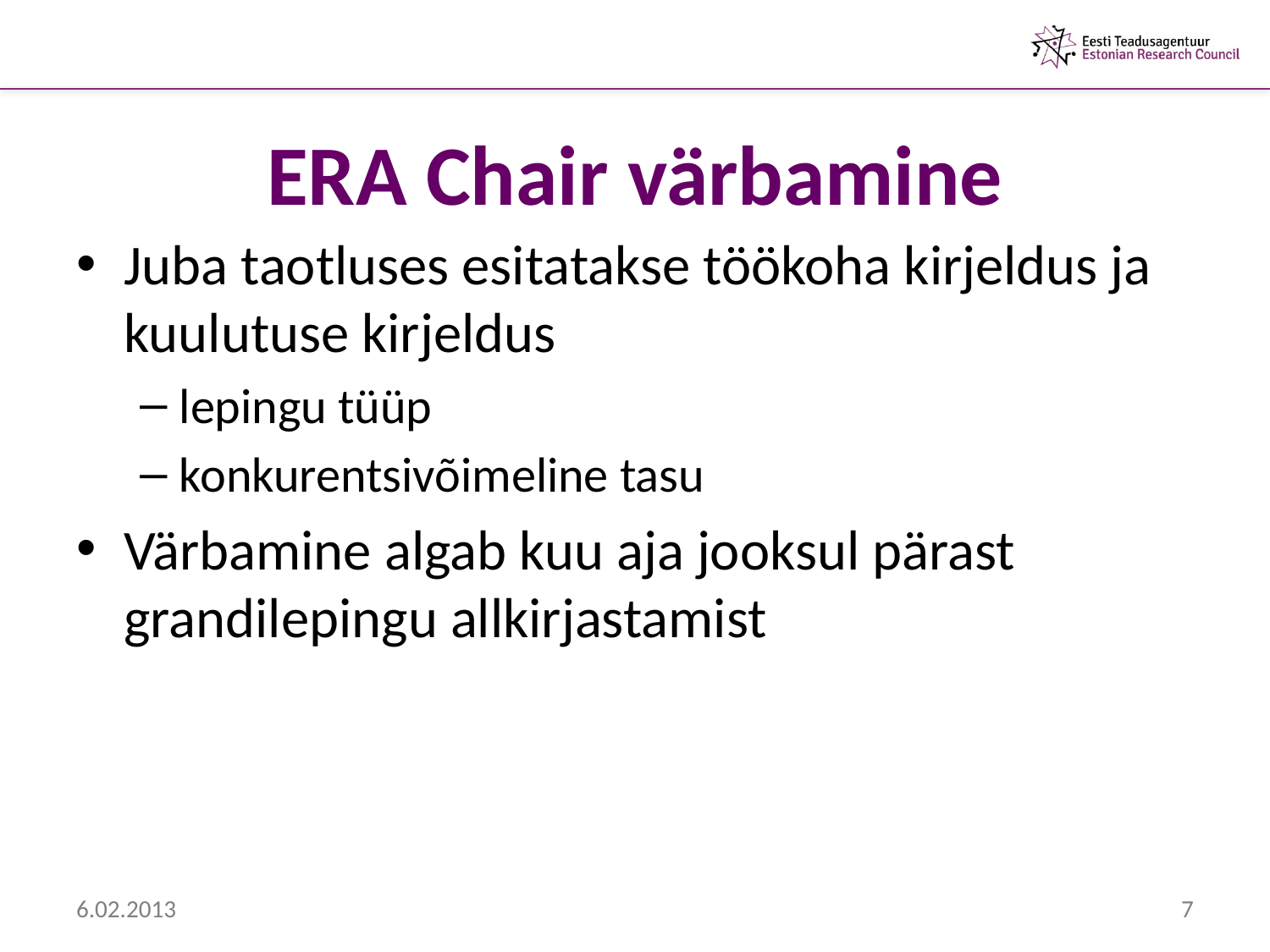

# ERA Chair värbamine
Juba taotluses esitatakse töökoha kirjeldus ja kuulutuse kirjeldus
lepingu tüüp
konkurentsivõimeline tasu
Värbamine algab kuu aja jooksul pärast grandilepingu allkirjastamist

6.02.2013
7